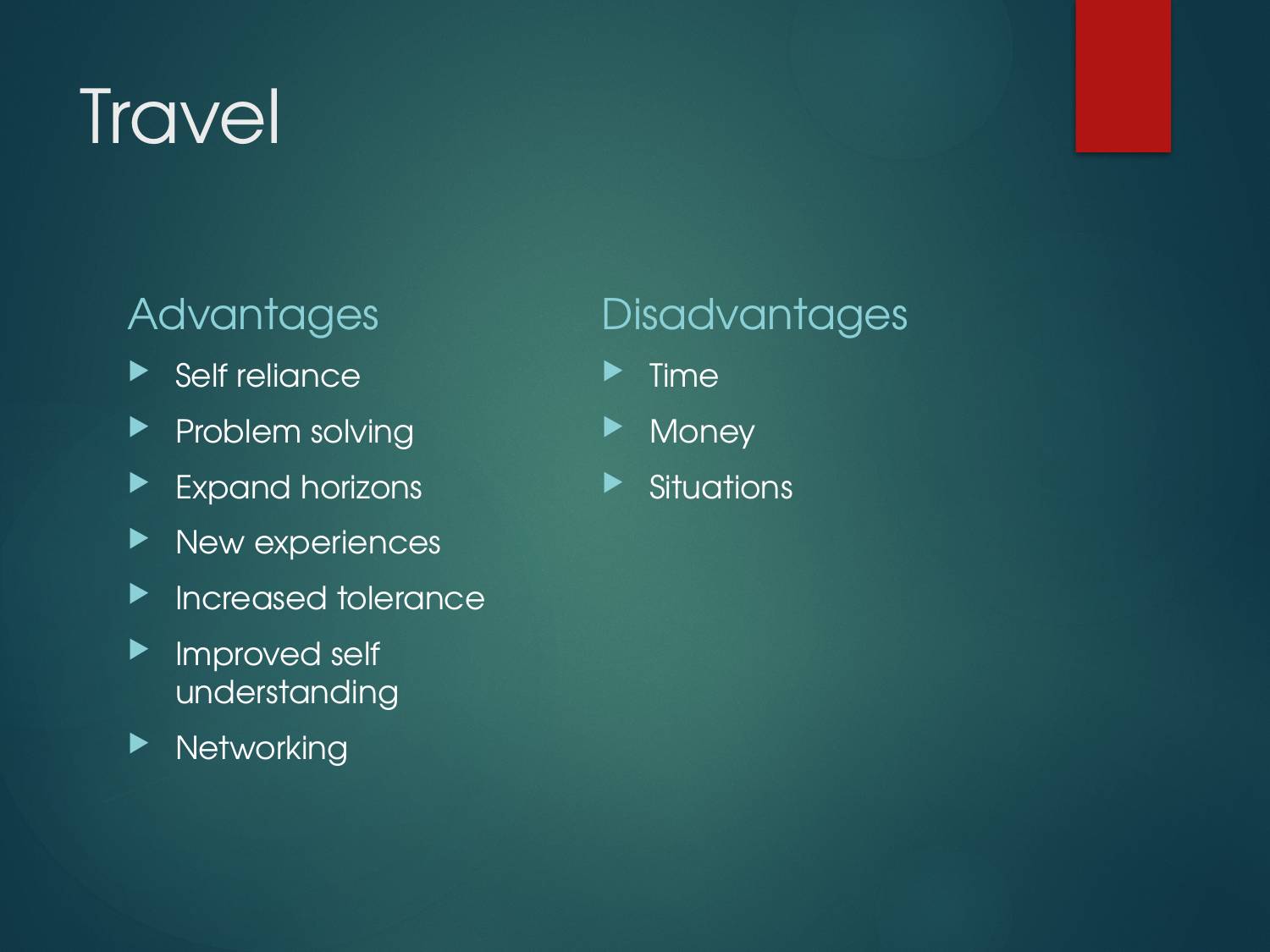

# Travel
Advantages
Disadvantages
Self reliance
Problem solving
Expand horizons
New experiences
Increased tolerance
Improved self understanding
Networking
Time
Money
Situations